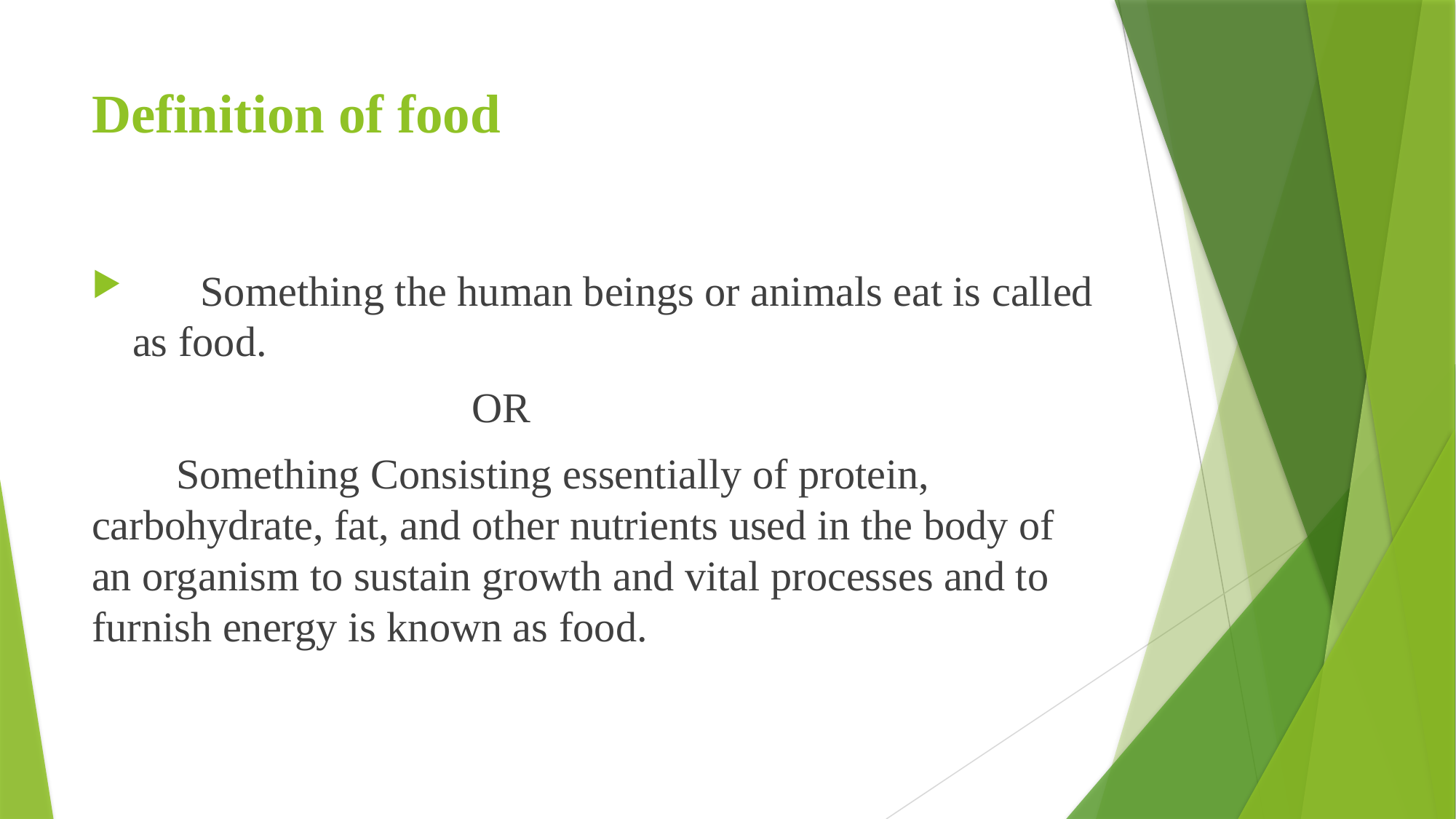

# Definition of food
      Something the human beings or animals eat is called as food.
                                    OR
        Something Consisting essentially of protein,  carbohydrate, fat, and other nutrients used in the body of an organism to sustain growth and vital processes and to furnish energy is known as food.